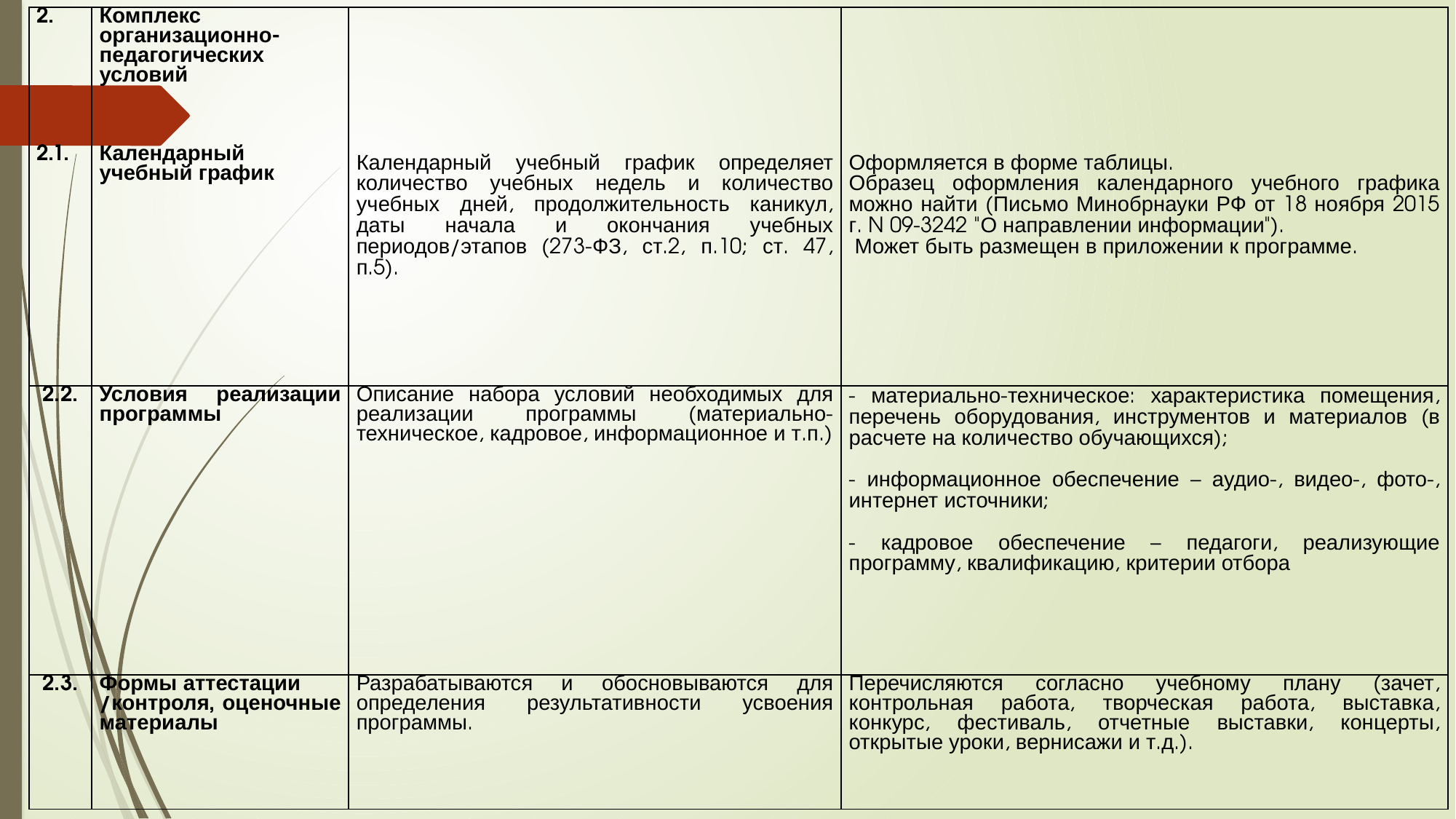

| 2. 2.1. | Комплекс организационно-педагогических условий Календарный учебный график | Календарный учебный график определяет количество учебных недель и количество учебных дней, продолжительность каникул, даты начала и окончания учебных периодов/этапов (273-ФЗ, ст.2, п.10; ст. 47, п.5). | Оформляется в форме таблицы. Образец оформления календарного учебного графика можно найти (Письмо Минобрнауки РФ от 18 ноября 2015 г. N 09-3242 "О направлении информации"). Может быть размещен в приложении к программе. |
| --- | --- | --- | --- |
| 2.2. | Условия реализации программы | Описание набора условий необходимых для реализации программы (материально-техническое, кадровое, информационное и т.п.) | - материально-техническое: характеристика помещения, перечень оборудования, инструментов и материалов (в расчете на количество обучающихся); - информационное обеспечение – аудио-, видео-, фото-, интернет источники; - кадровое обеспечение – педагоги, реализующие программу, квалификацию, критерии отбора |
| 2.3. | Формы аттестации /контроля, оценочные материалы | Разрабатываются и обосновываются для определения результативности усвоения программы. | Перечисляются согласно учебному плану (зачет, контрольная работа, творческая работа, выставка, конкурс, фестиваль, отчетные выставки, концерты, открытые уроки, вернисажи и т.д.). |